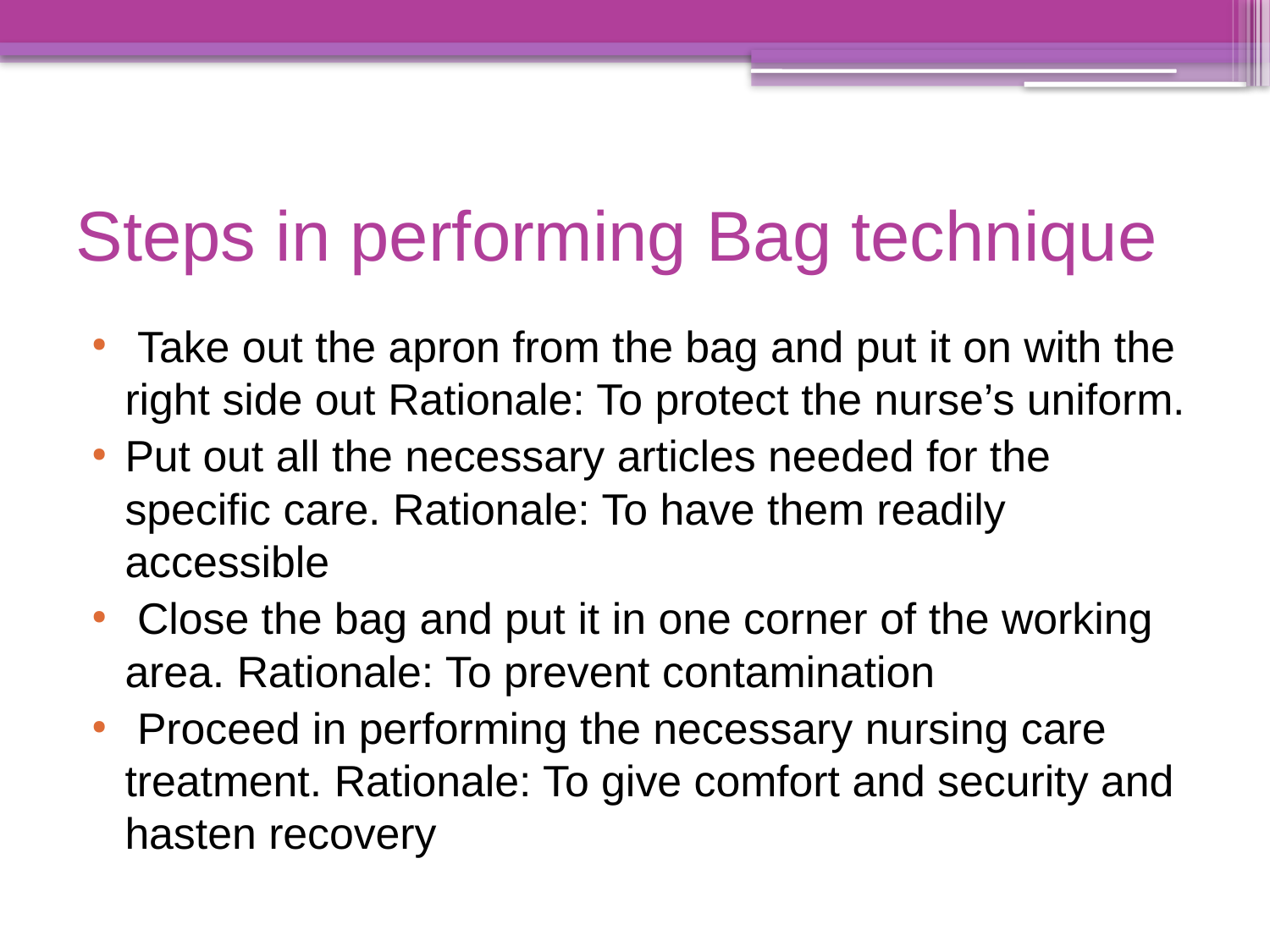

# Steps in performing Bag technique
 Take out the apron from the bag and put it on with the right side out Rationale: To protect the nurse’s uniform.
Put out all the necessary articles needed for the specific care. Rationale: To have them readily accessible
 Close the bag and put it in one corner of the working area. Rationale: To prevent contamination
 Proceed in performing the necessary nursing care treatment. Rationale: To give comfort and security and hasten recovery